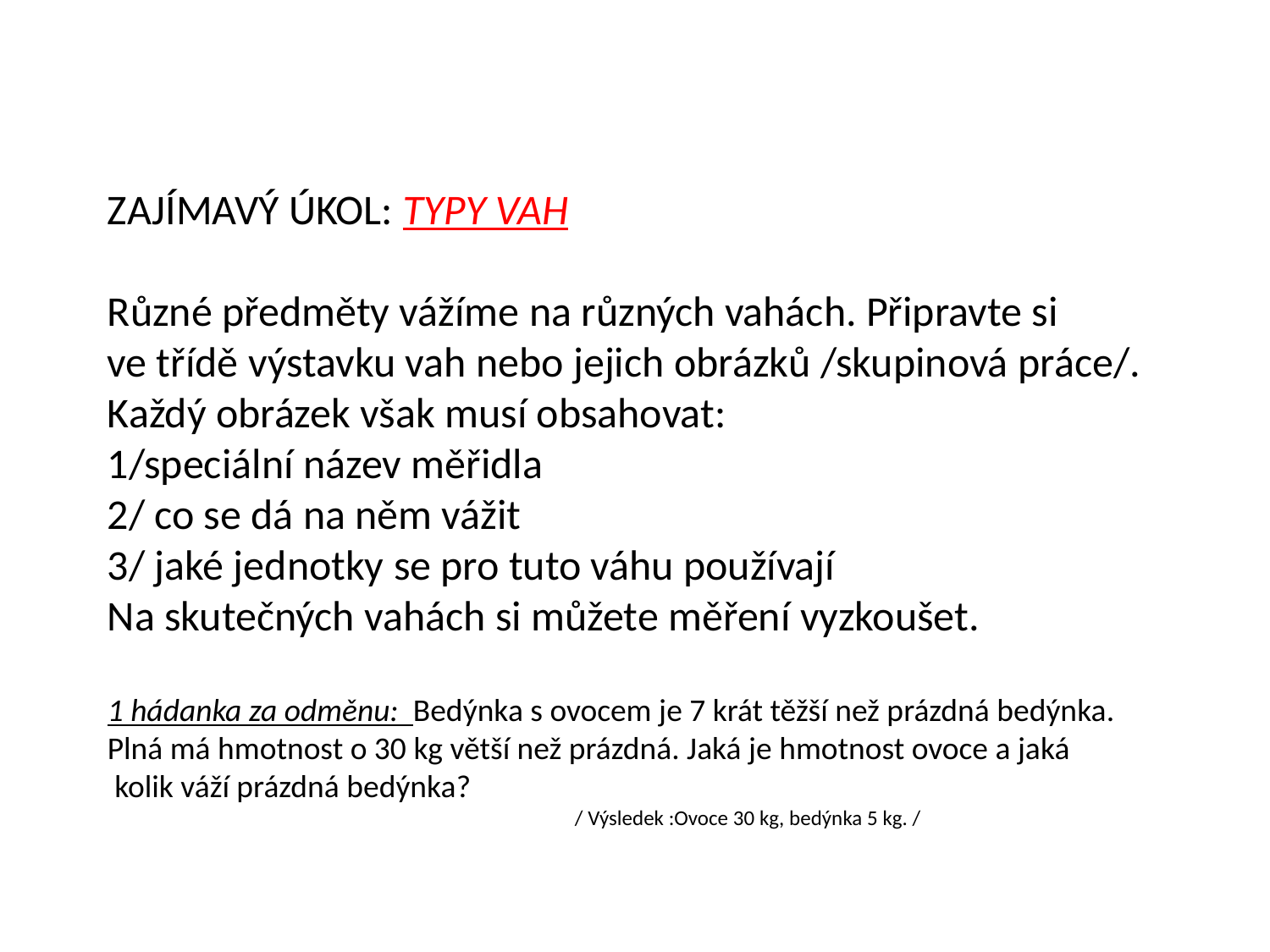

ZAJÍMAVÝ ÚKOL: TYPY VAH

Různé předměty vážíme na různých vahách. Připravte si
ve třídě výstavku vah nebo jejich obrázků /skupinová práce/.
Každý obrázek však musí obsahovat:
1/speciální název měřidla
2/ co se dá na něm vážit
3/ jaké jednotky se pro tuto váhu používají
Na skutečných vahách si můžete měření vyzkoušet.

1 hádanka za odměnu:  Bedýnka s ovocem je 7 krát těžší než prázdná bedýnka.
Plná má hmotnost o 30 kg větší než prázdná. Jaká je hmotnost ovoce a jaká
 kolik váží prázdná bedýnka?
                                                                                                / Výsledek :Ovoce 30 kg, bedýnka 5 kg. /